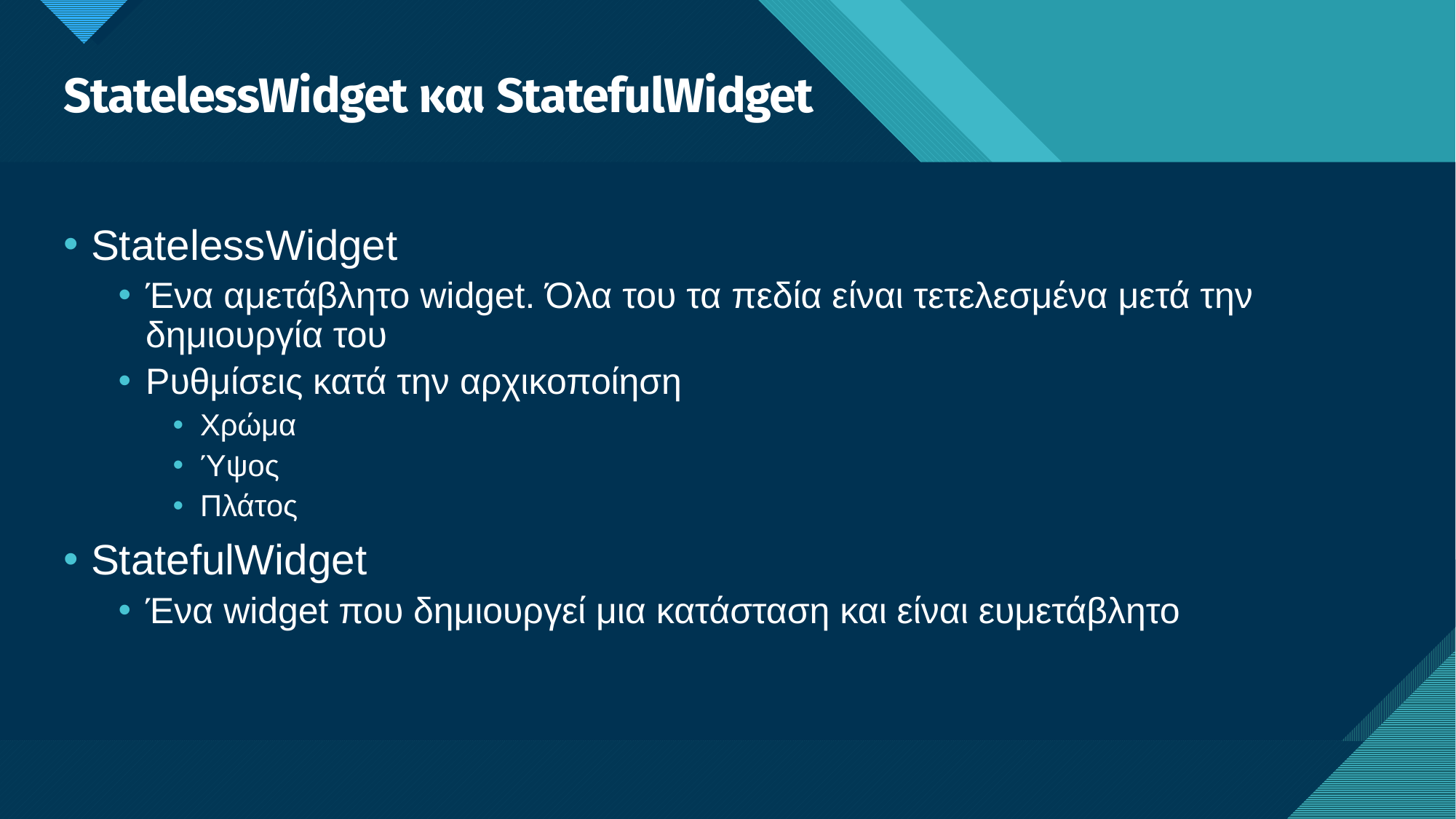

# StatelessWidget και StatefulWidget
StatelessWidget
Ένα αμετάβλητο widget. Όλα του τα πεδία είναι τετελεσμένα μετά την δημιουργία του
Ρυθμίσεις κατά την αρχικοποίηση
Χρώμα
Ύψος
Πλάτος
StatefulWidget
Ένα widget που δημιουργεί μια κατάσταση και είναι ευμετάβλητο